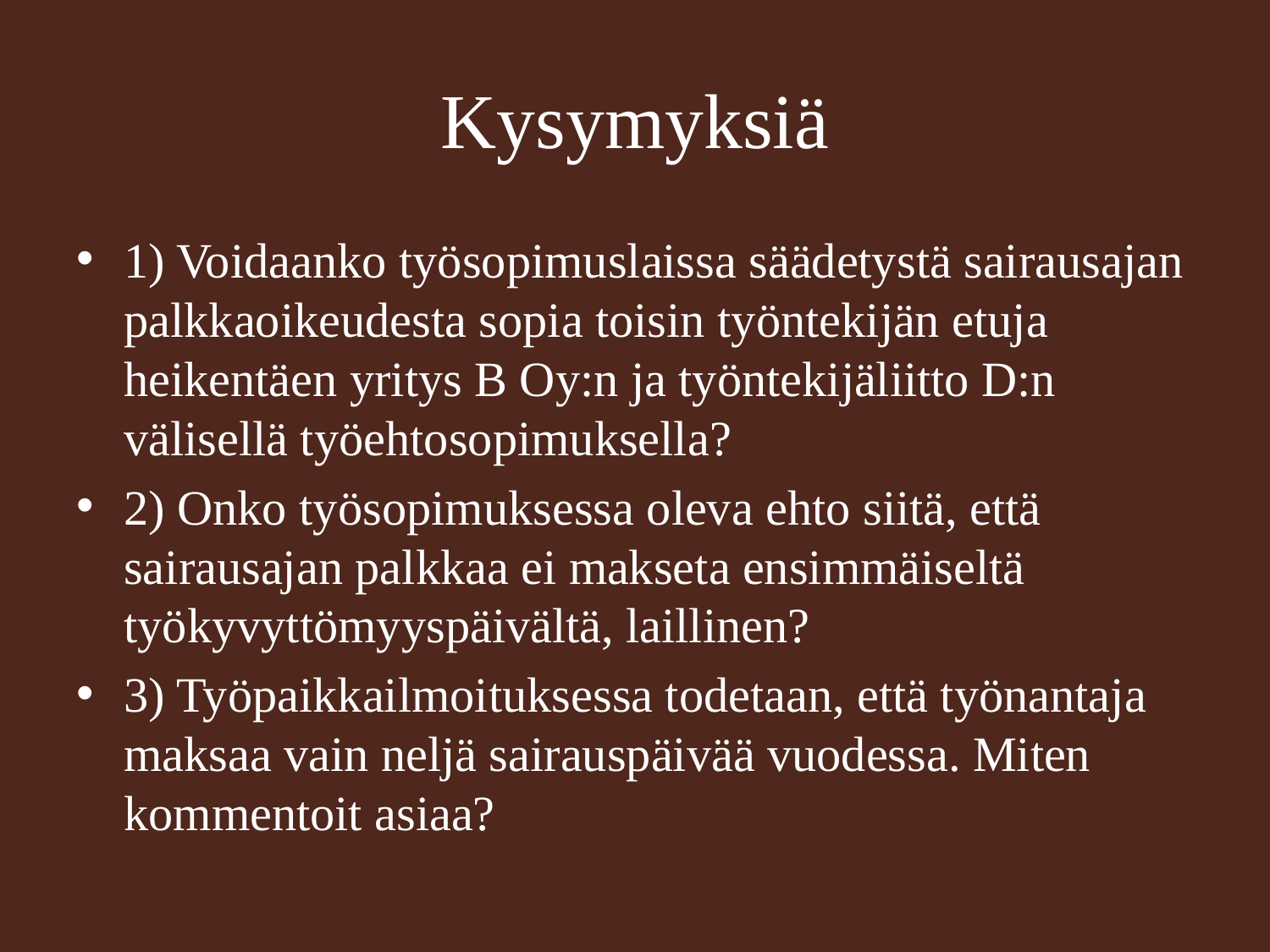

# Kysymyksiä
1) Voidaanko työsopimuslaissa säädetystä sairausajan palkkaoikeudesta sopia toisin työntekijän etuja heikentäen yritys B Oy:n ja työntekijäliitto D:n välisellä työehtosopimuksella?
2) Onko työsopimuksessa oleva ehto siitä, että sairausajan palkkaa ei makseta ensimmäiseltä työkyvyttömyyspäivältä, laillinen?
3) Työpaikkailmoituksessa todetaan, että työnantaja maksaa vain neljä sairauspäivää vuodessa. Miten kommentoit asiaa?